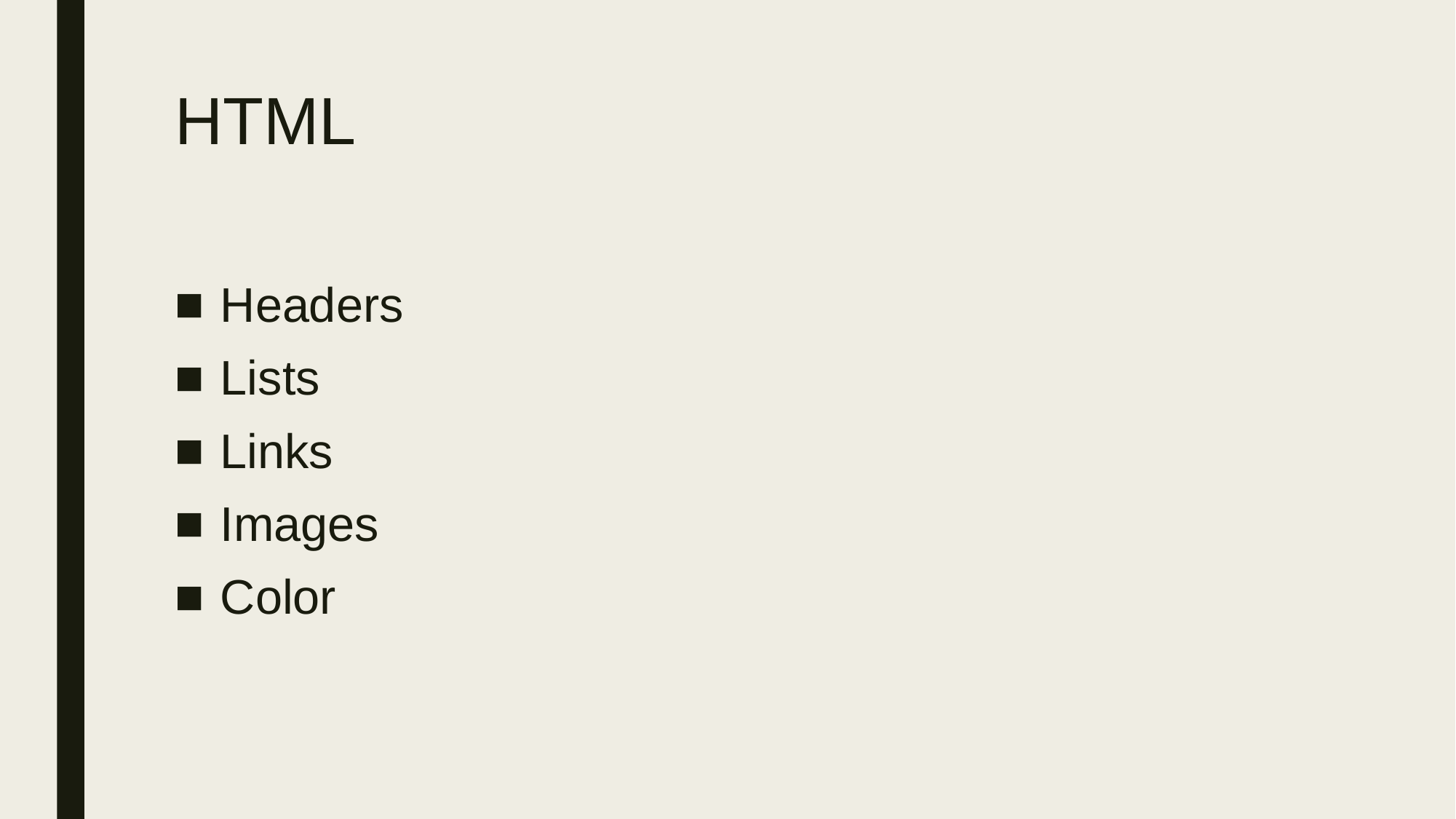

# HTML
Headers
Lists
Links
Images
Color